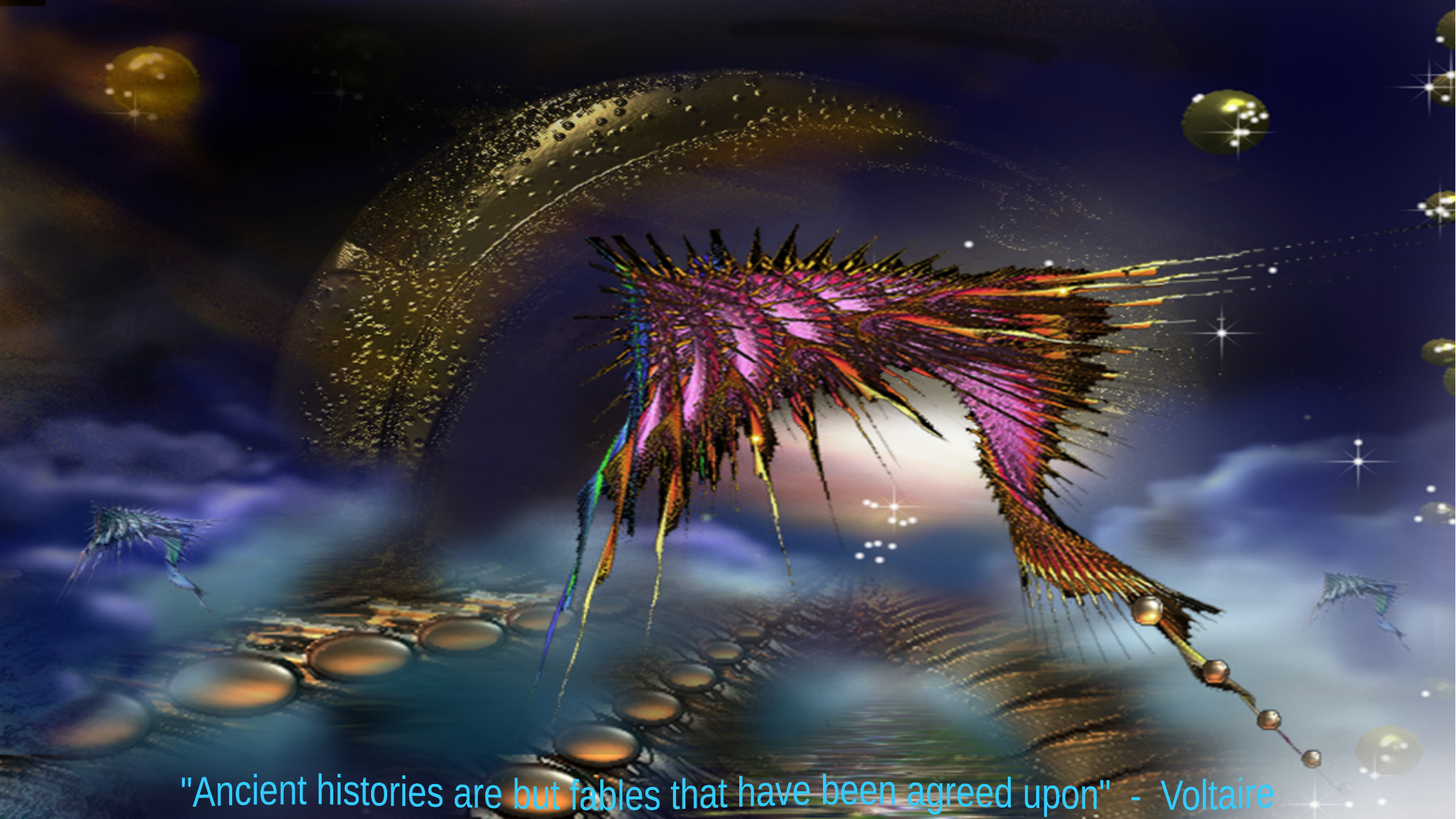

#
"Ancient histories are but fables that have been agreed upon"  -  Voltaire